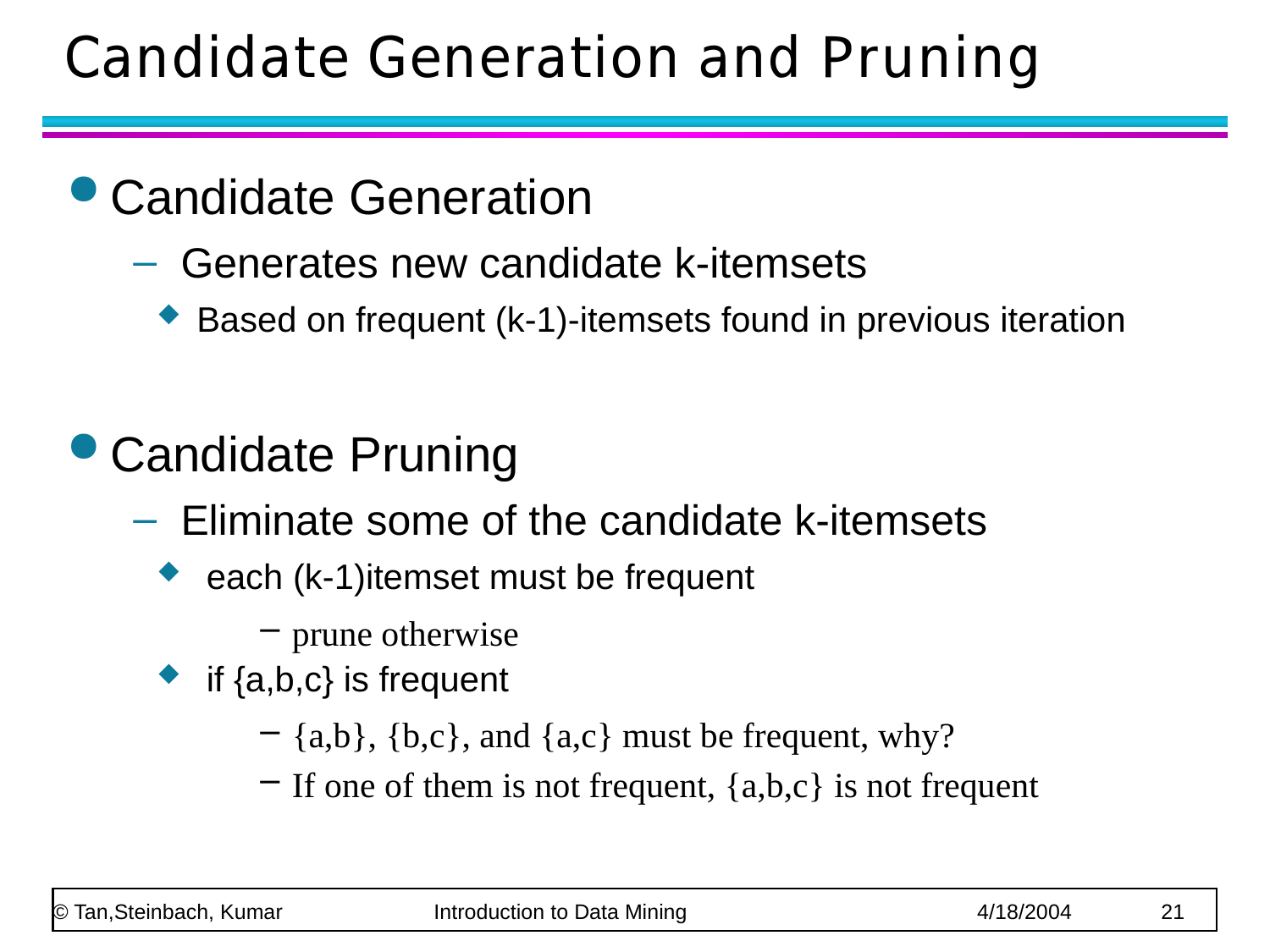

# Candidate Generation and Pruning
Candidate Generation
Generates new candidate k-itemsets
Based on frequent (k-1)-itemsets found in previous iteration

Candidate Pruning
Eliminate some of the candidate k-itemsets
 each (k-1)itemset must be frequent
prune otherwise
 if {a,b,c} is frequent
{a,b}, {b,c}, and {a,c} must be frequent, why?
If one of them is not frequent, {a,b,c} is not frequent